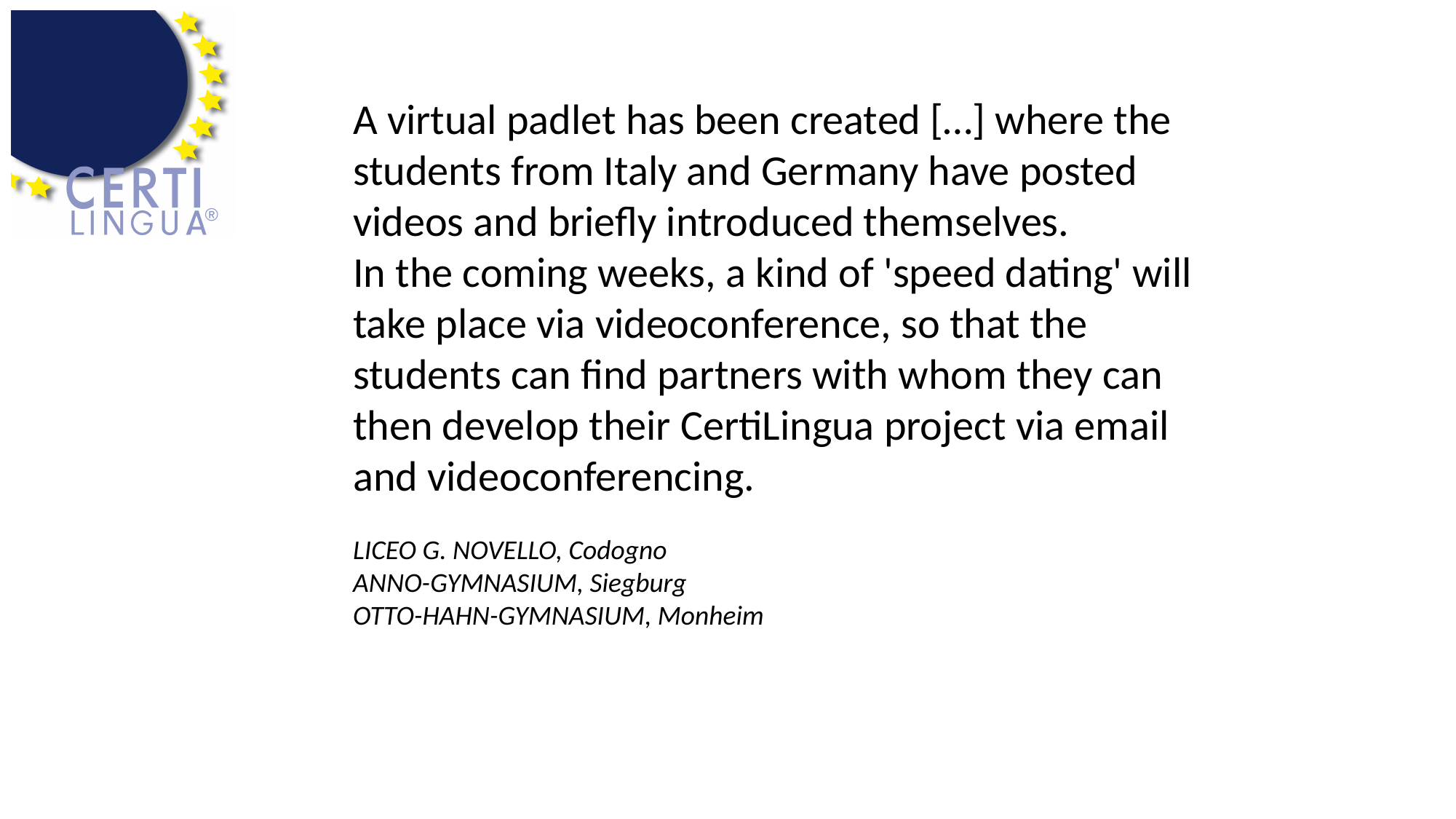

A virtual padlet has been created […] where the students from Italy and Germany have posted videos and briefly introduced themselves.
In the coming weeks, a kind of 'speed dating' will take place via videoconference, so that the students can find partners with whom they can then develop their CertiLingua project via email and videoconferencing.

LICEO G. NOVELLO, Codogno
ANNO-GYMNASIUM, Siegburg
OTTO-HAHN-GYMNASIUM, Monheim